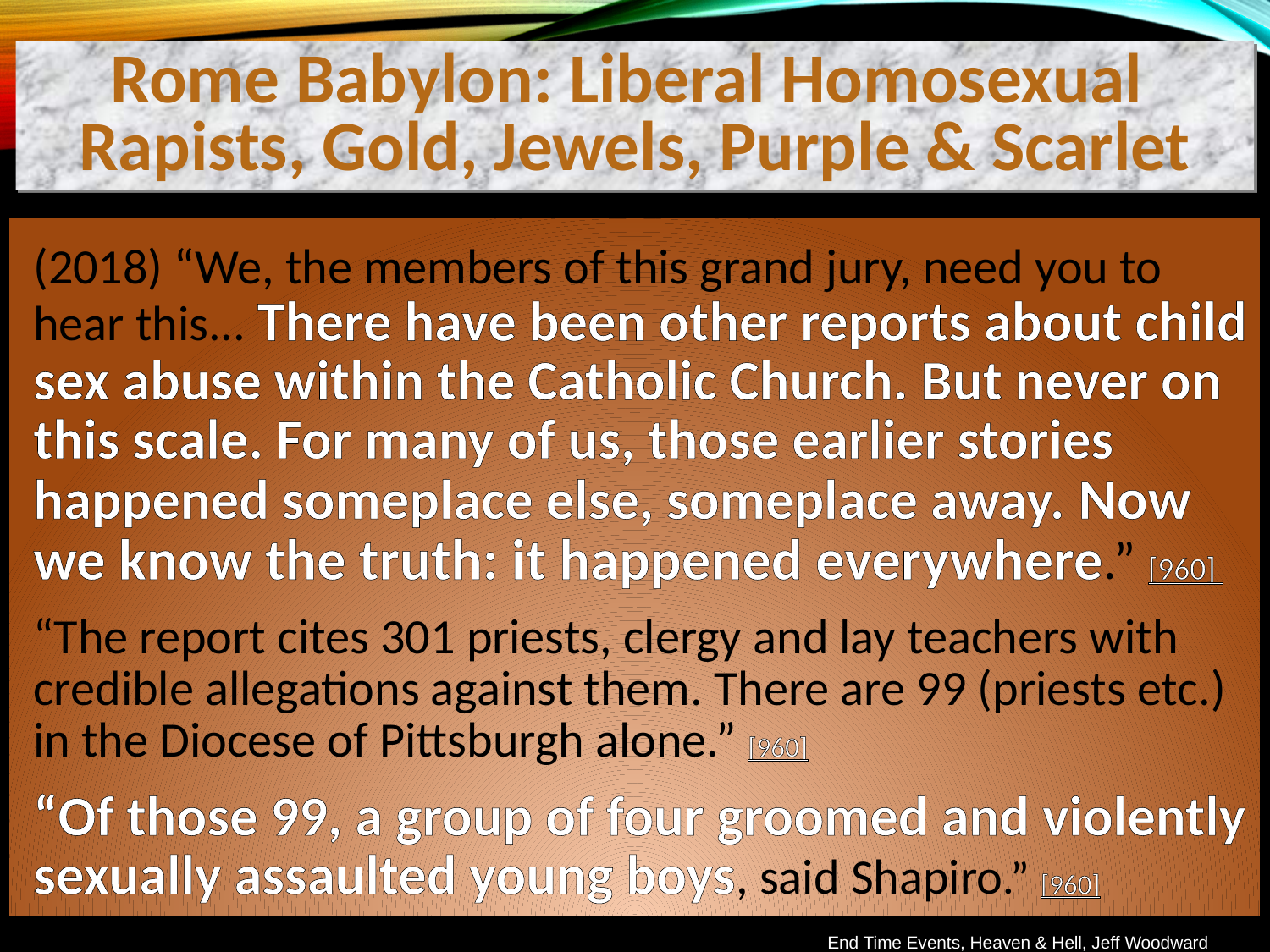

Rome Babylon: Liberal Homosexual
Rapists, Gold, Jewels, Purple & Scarlet
(2018) “We, the members of this grand jury, need you to hear this... There have been other reports about child sex abuse within the Catholic Church. But never on this scale. For many of us, those earlier stories happened someplace else, someplace away. Now we know the truth: it happened everywhere.” [960]
“The report cites 301 priests, clergy and lay teachers with credible allegations against them. There are 99 (priests etc.) in the Diocese of Pittsburgh alone.” [960]
“Of those 99, a group of four groomed and violently sexually assaulted young boys, said Shapiro.” [960]
End Time Events, Heaven & Hell, Jeff Woodward